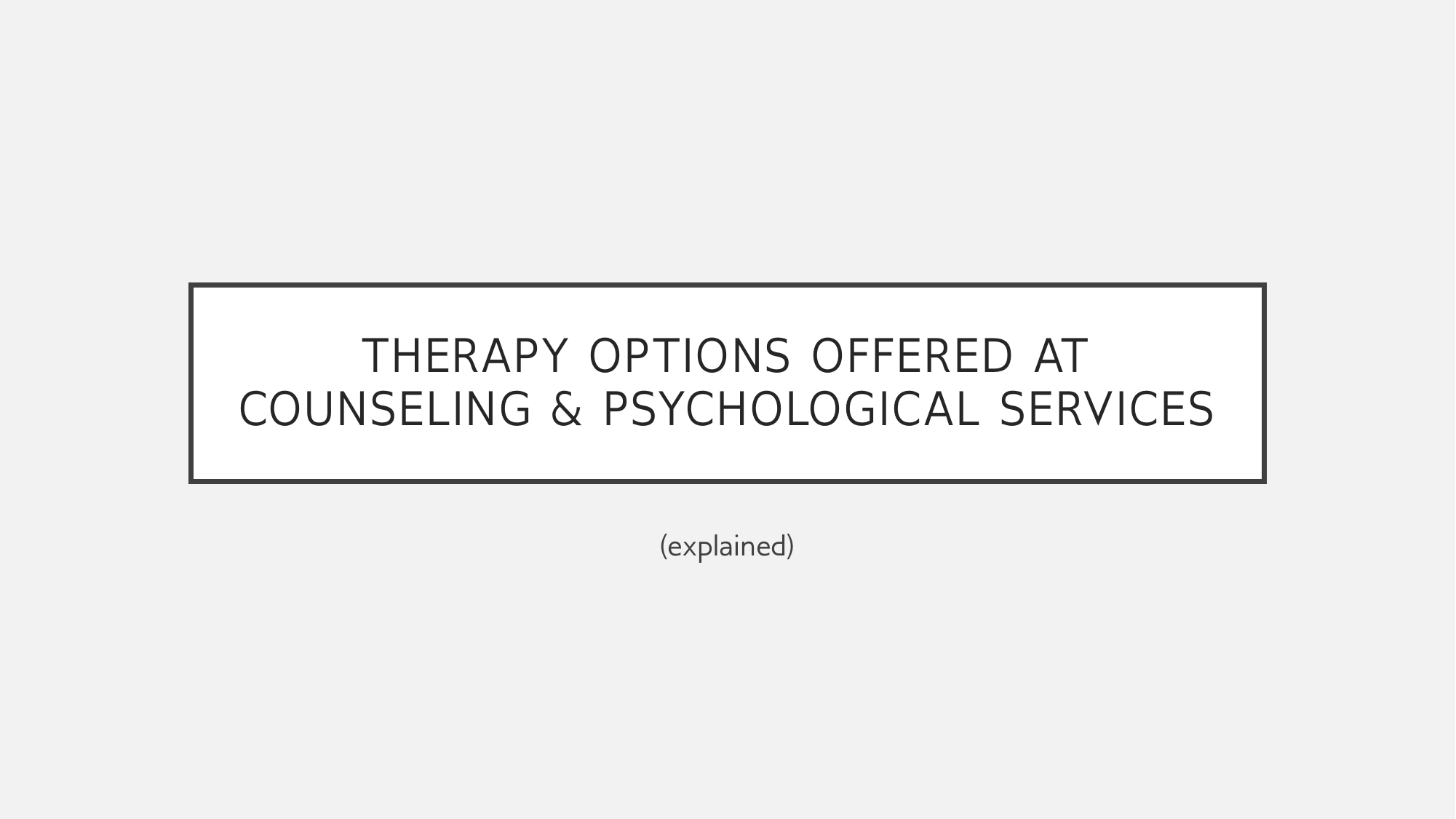

# Therapy options offered at counseling & psychological services
(explained)